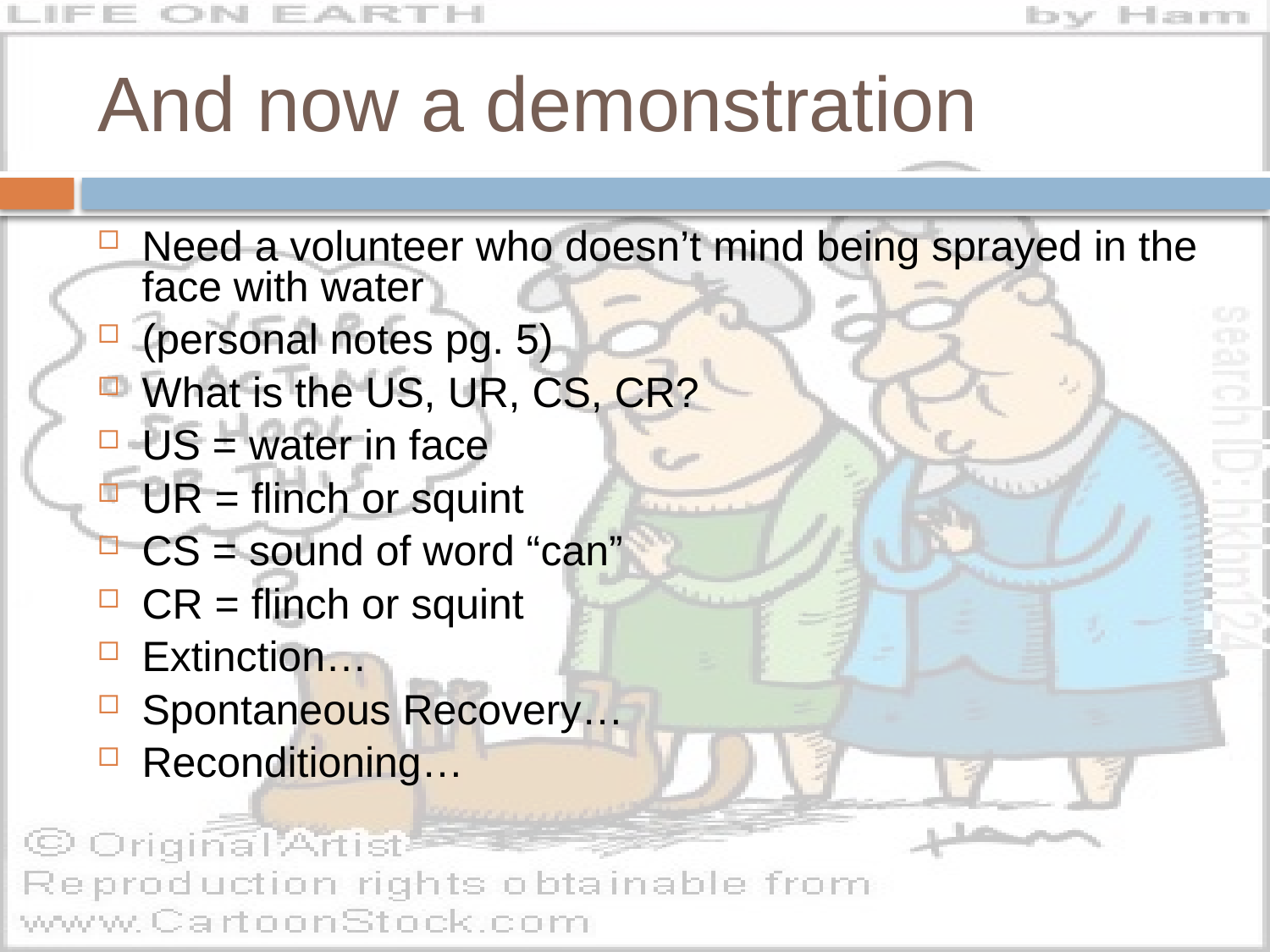

# And now a demonstration
Need a volunteer who doesn’t mind being sprayed in the face with water
(personal notes pg. 5)
What is the US, UR, CS, CR?
US = water in face
UR = flinch or squint
CS = sound of word “can”
CR = flinch or squint
Extinction…
Spontaneous Recovery…
Reconditioning…